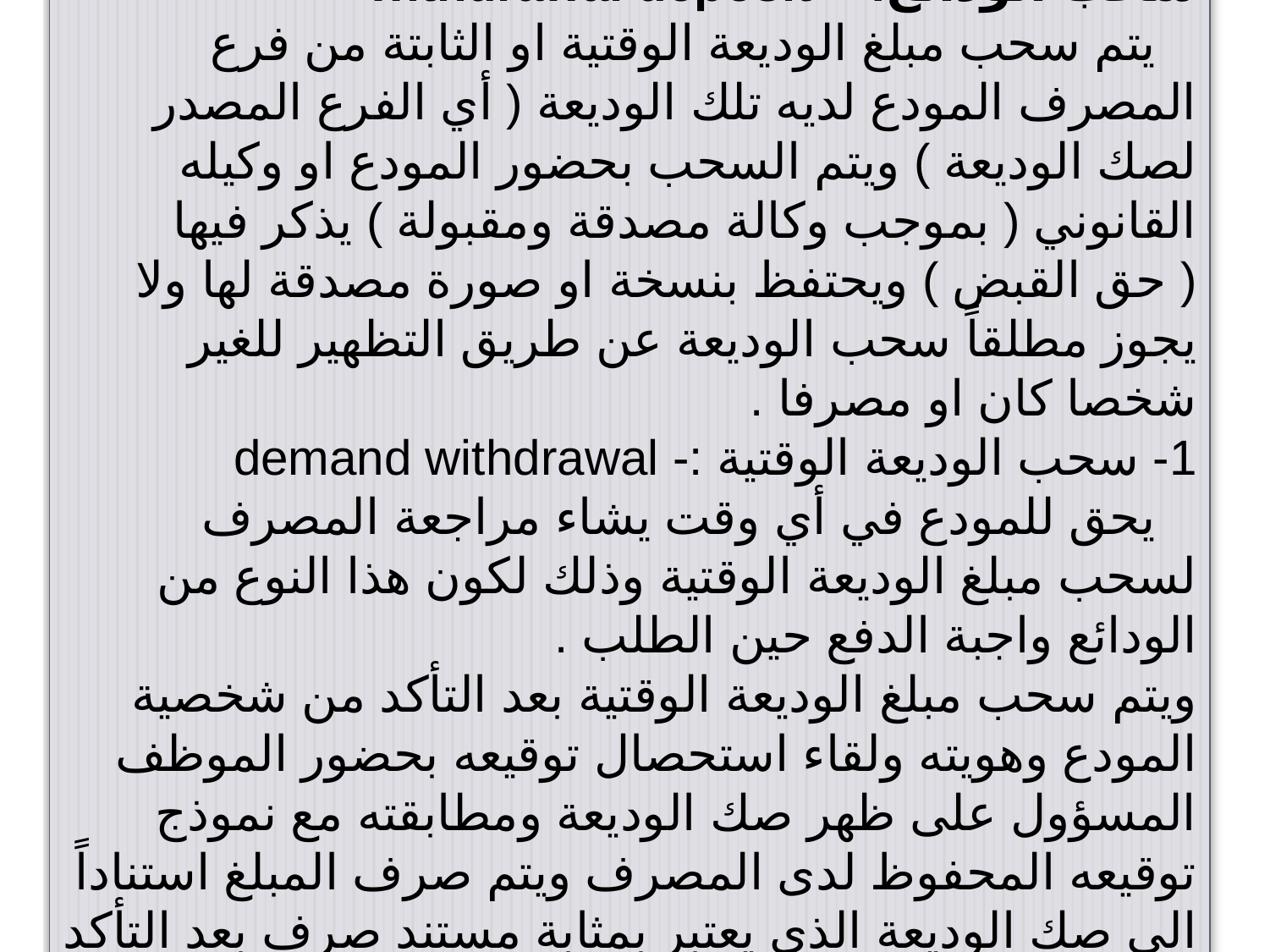

سحب الودائع:-   withdrawal deposit
   يتم سحب مبلغ الوديعة الوقتية او الثابتة من فرع المصرف المودع لديه تلك الوديعة ( أي الفرع المصدر لصك الوديعة ) ويتم السحب بحضور المودع او وكيله القانوني ( بموجب وكالة مصدقة ومقبولة ) يذكر فيها ( حق القبض ) ويحتفظ بنسخة او صورة مصدقة لها ولا يجوز مطلقاً سحب الوديعة عن طريق التظهير للغير شخصا كان او مصرفا .
1- سحب الوديعة الوقتية :- demand withdrawal
   يحق للمودع في أي وقت يشاء مراجعة المصرف لسحب مبلغ الوديعة الوقتية وذلك لكون هذا النوع من الودائع واجبة الدفع حين الطلب .
ويتم سحب مبلغ الوديعة الوقتية بعد التأكد من شخصية المودع وهويته ولقاء استحصال توقيعه بحضور الموظف المسؤول على ظهر صك الوديعة ومطابقته مع نموذج توقيعه المحفوظ لدى المصرف ويتم صرف المبلغ استناداً الى صك الوديعة الذي يعتبر بمثابة مستند صرف بعد التأكد من سلامته من جميع النواحي .
76